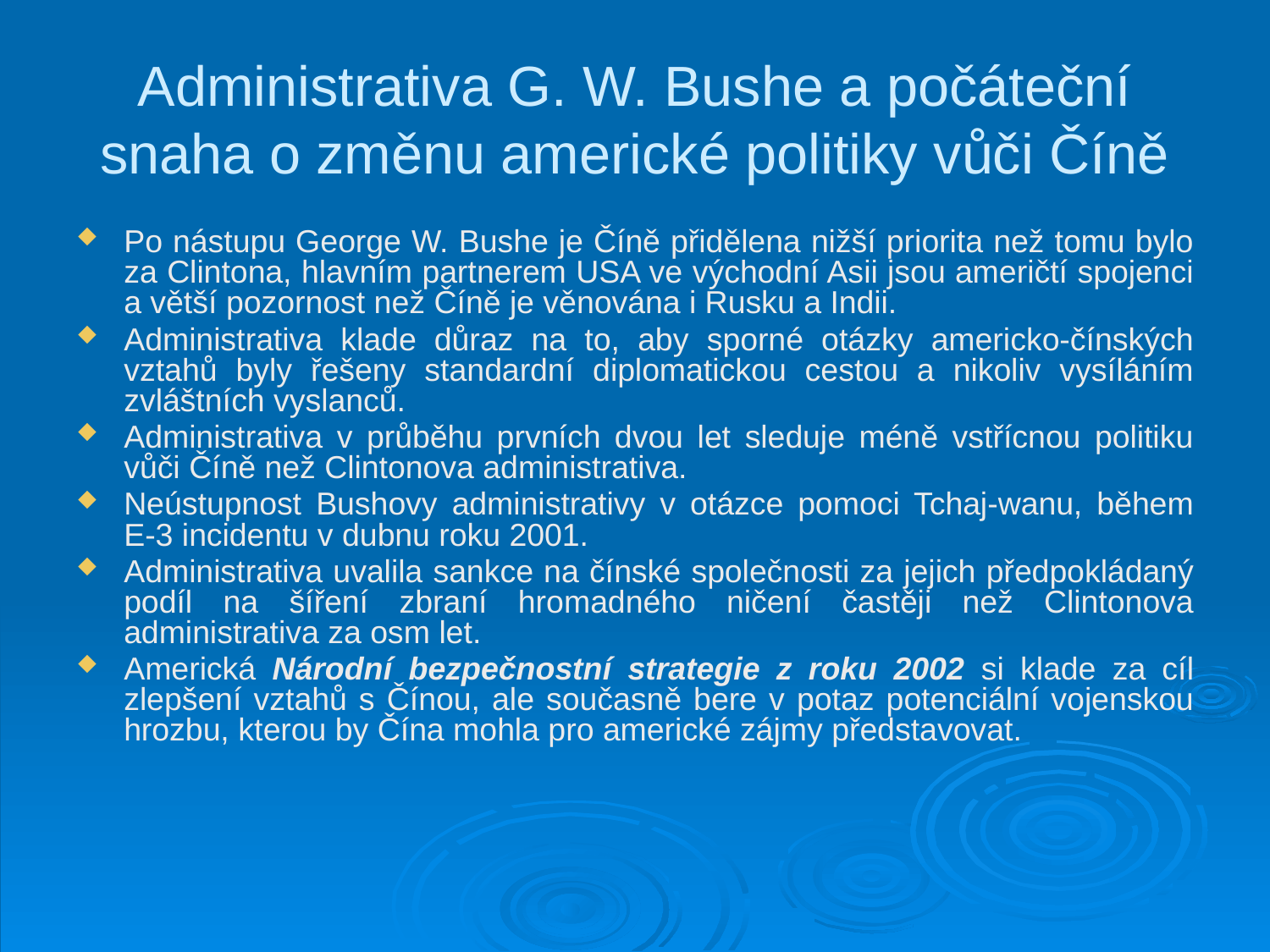

# Administrativa G. W. Bushe a počáteční snaha o změnu americké politiky vůči Číně
Po nástupu George W. Bushe je Číně přidělena nižší priorita než tomu bylo za Clintona, hlavním partnerem USA ve východní Asii jsou američtí spojenci a větší pozornost než Číně je věnována i Rusku a Indii.
Administrativa klade důraz na to, aby sporné otázky americko-čínských vztahů byly řešeny standardní diplomatickou cestou a nikoliv vysíláním zvláštních vyslanců.
Administrativa v průběhu prvních dvou let sleduje méně vstřícnou politiku vůči Číně než Clintonova administrativa.
Neústupnost Bushovy administrativy v otázce pomoci Tchaj-wanu, během E-3 incidentu v dubnu roku 2001.
Administrativa uvalila sankce na čínské společnosti za jejich předpokládaný podíl na šíření zbraní hromadného ničení častěji než Clintonova administrativa za osm let.
Americká Národní bezpečnostní strategie z roku 2002 si klade za cíl zlepšení vztahů s Čínou, ale současně bere v potaz potenciální vojenskou hrozbu, kterou by Čína mohla pro americké zájmy představovat.